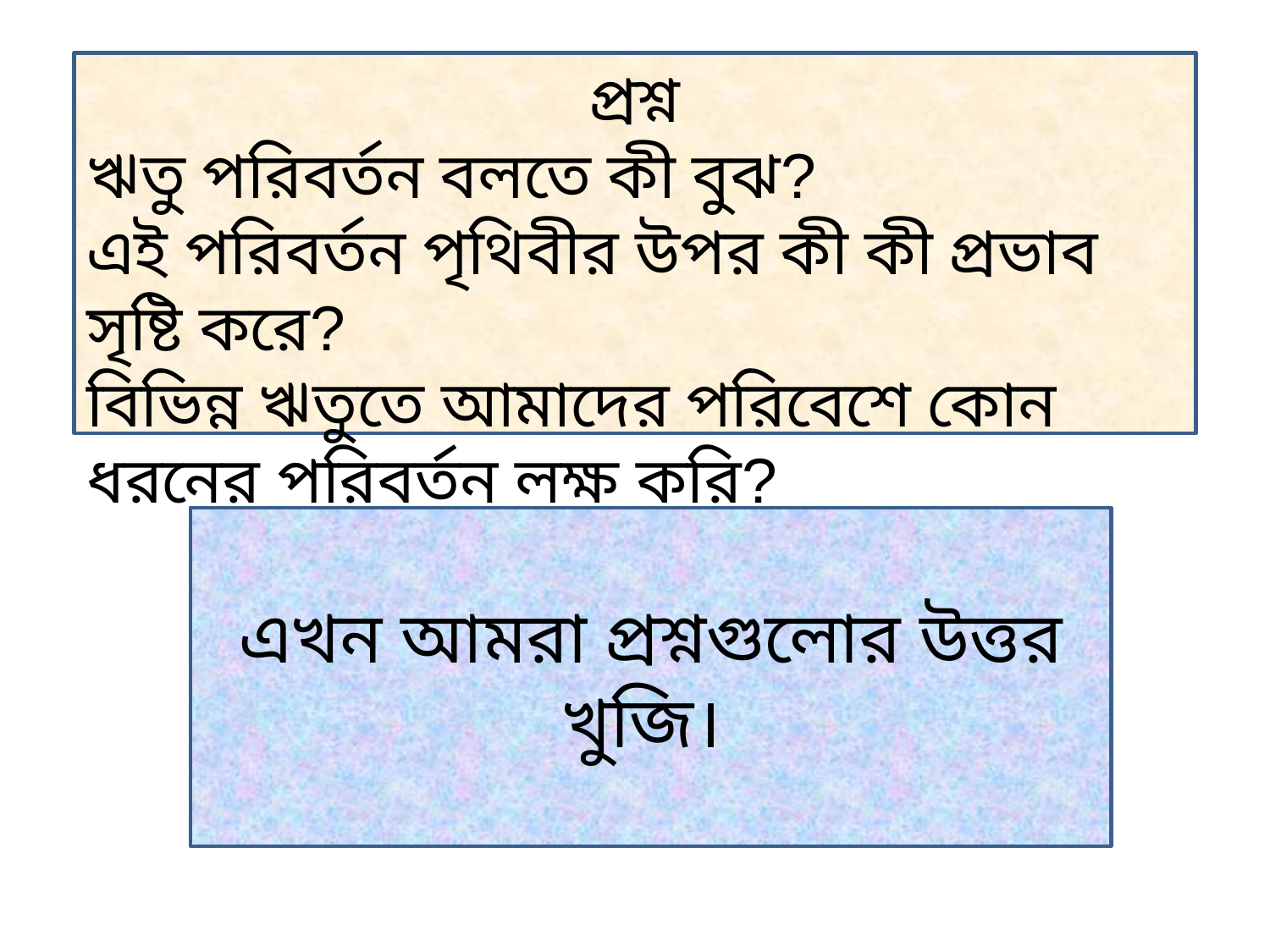

প্রশ্ন
ঋতু পরিবর্তন বলতে কী বুঝ?
এই পরিবর্তন পৃথিবীর উপর কী কী প্রভাব সৃষ্টি করে?
বিভিন্ন ঋতুতে আমাদের পরিবেশে কোন ধরনের পরিবর্তন লক্ষ করি?
এখন আমরা প্রশ্নগুলোর উত্তর খুজি।